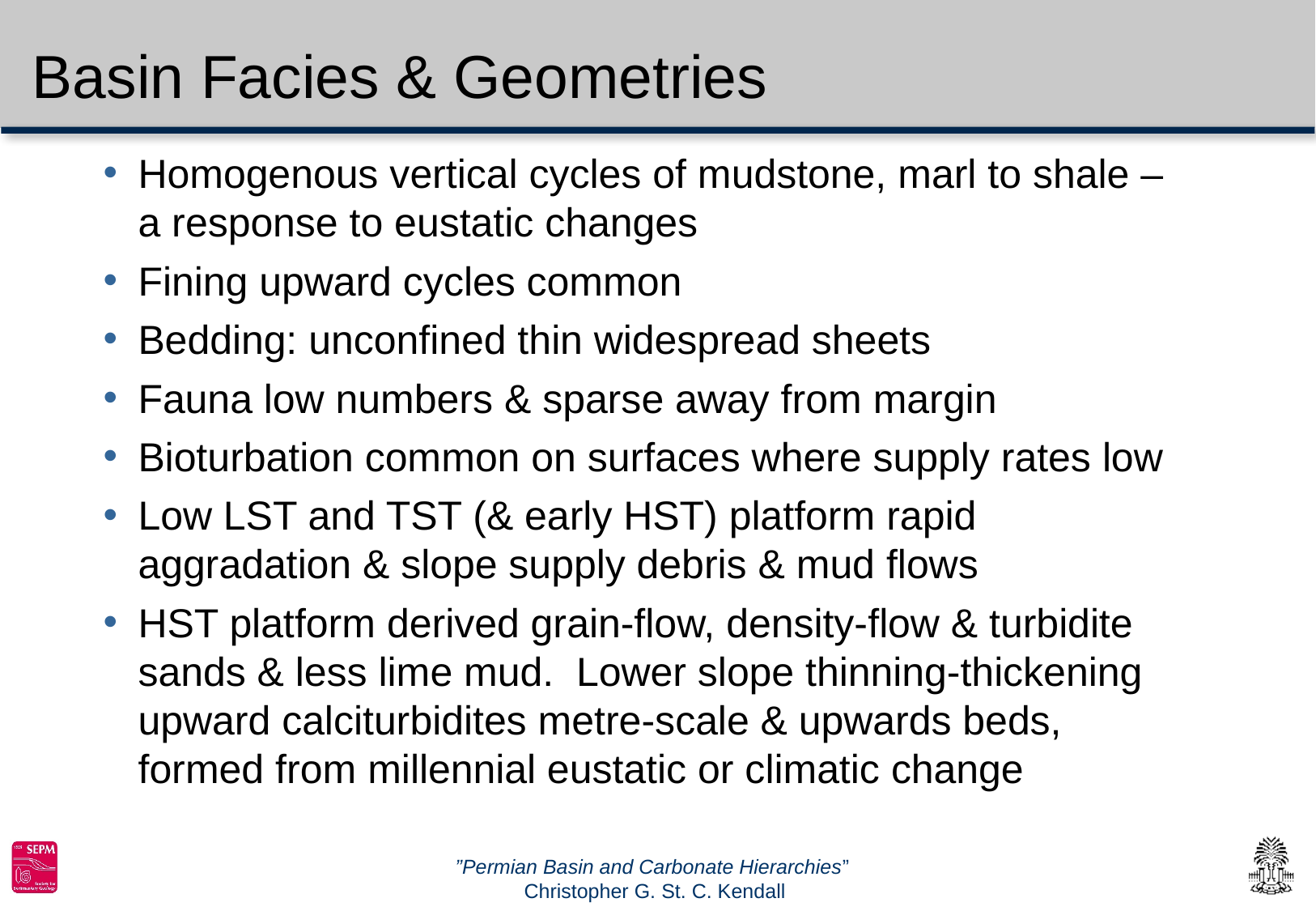

# Basin Facies & Geometries
Homogenous vertical cycles of mudstone, marl to shale – a response to eustatic changes
Fining upward cycles common
Bedding: unconfined thin widespread sheets
Fauna low numbers & sparse away from margin
Bioturbation common on surfaces where supply rates low
Low LST and TST (& early HST) platform rapid aggradation & slope supply debris & mud flows
HST platform derived grain-flow, density-flow & turbidite sands & less lime mud.  Lower slope thinning-thickening upward calciturbidites metre-scale & upwards beds, formed from millennial eustatic or climatic change